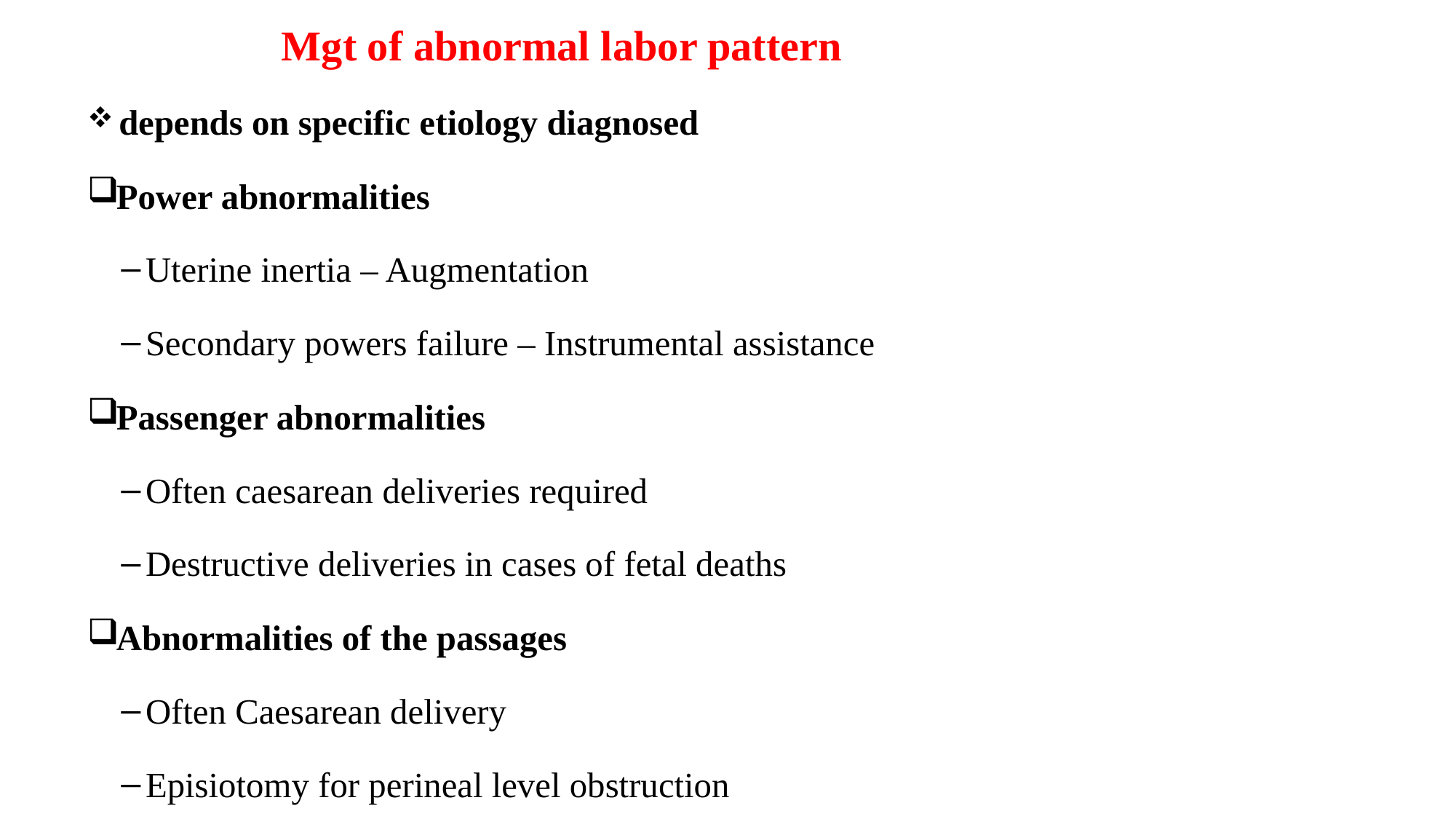

# Mgt of abnormal labor pattern
 depends on specific etiology diagnosed
Power abnormalities
Uterine inertia – Augmentation
Secondary powers failure – Instrumental assistance
Passenger abnormalities
Often caesarean deliveries required
Destructive deliveries in cases of fetal deaths
Abnormalities of the passages
Often Caesarean delivery
Episiotomy for perineal level obstruction
13